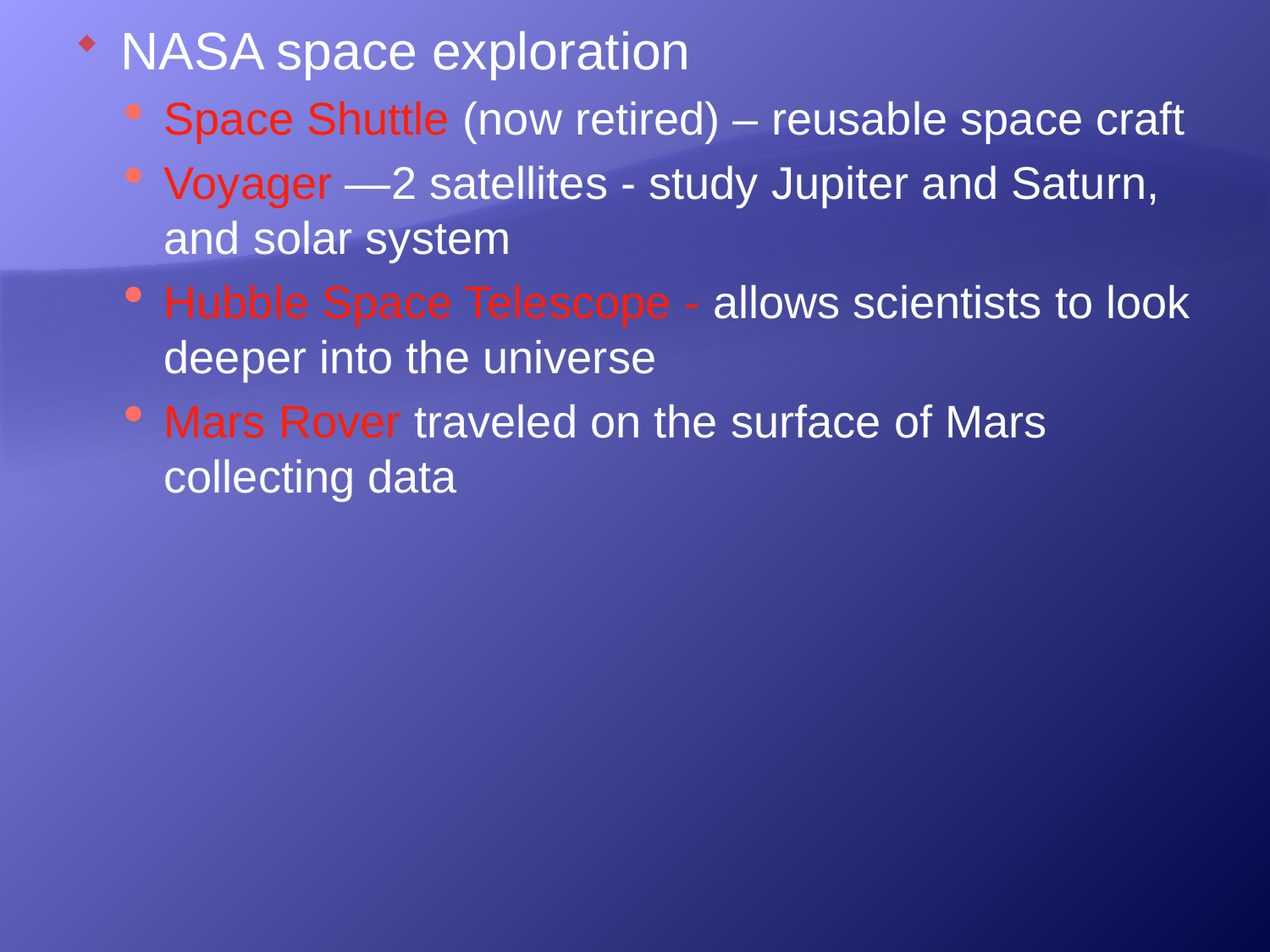

NASA space exploration
Space Shuttle (now retired) – reusable space craft
Voyager —2 satellites - study Jupiter and Saturn, and solar system
Hubble Space Telescope - allows scientists to look deeper into the universe
Mars Rover traveled on the surface of Mars collecting data